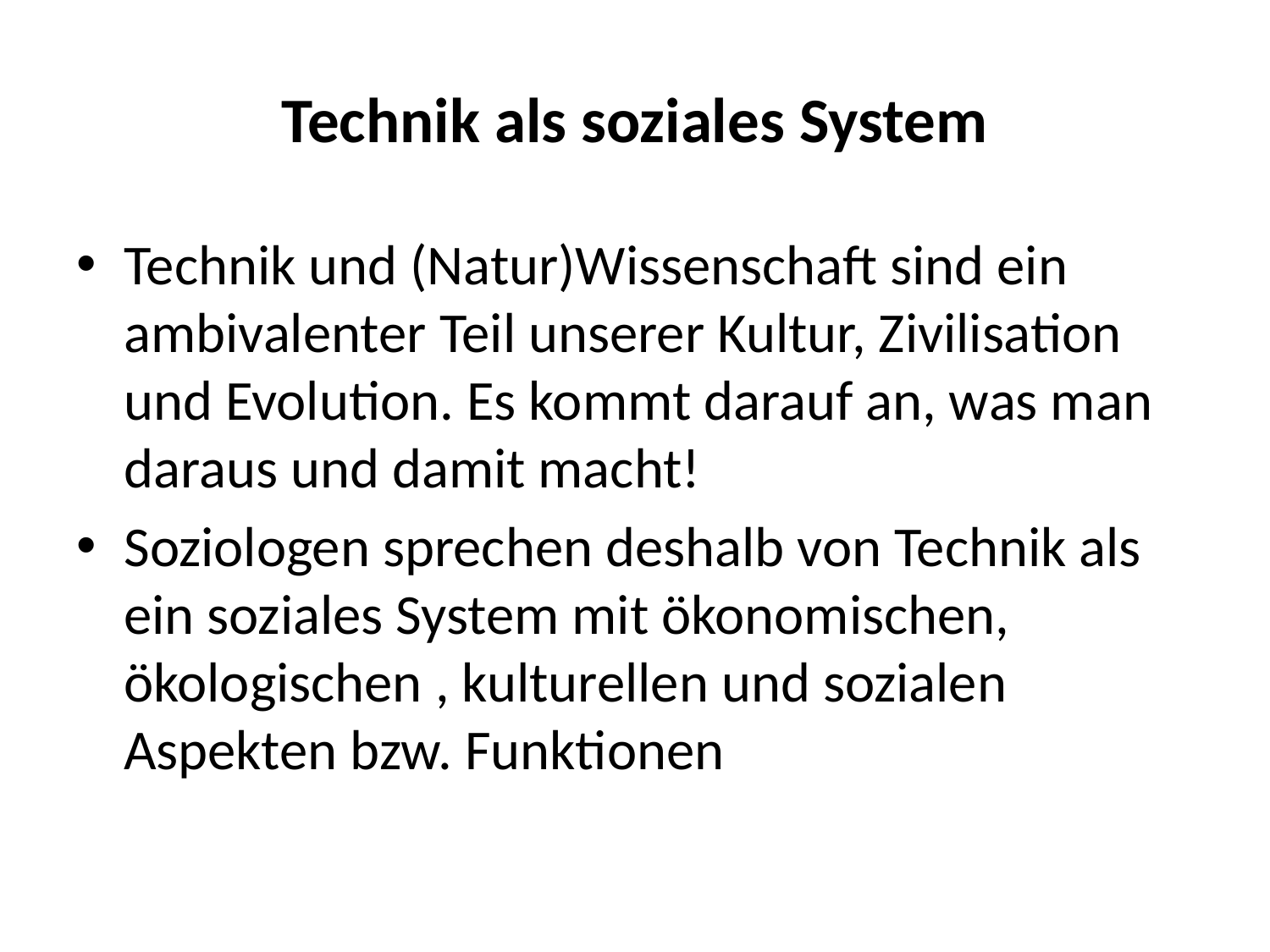

# Technik als soziales System
Technik und (Natur)Wissenschaft sind ein ambivalenter Teil unserer Kultur, Zivilisation und Evolution. Es kommt darauf an, was man daraus und damit macht!
Soziologen sprechen deshalb von Technik als ein soziales System mit ökonomischen, ökologischen , kulturellen und sozialen Aspekten bzw. Funktionen